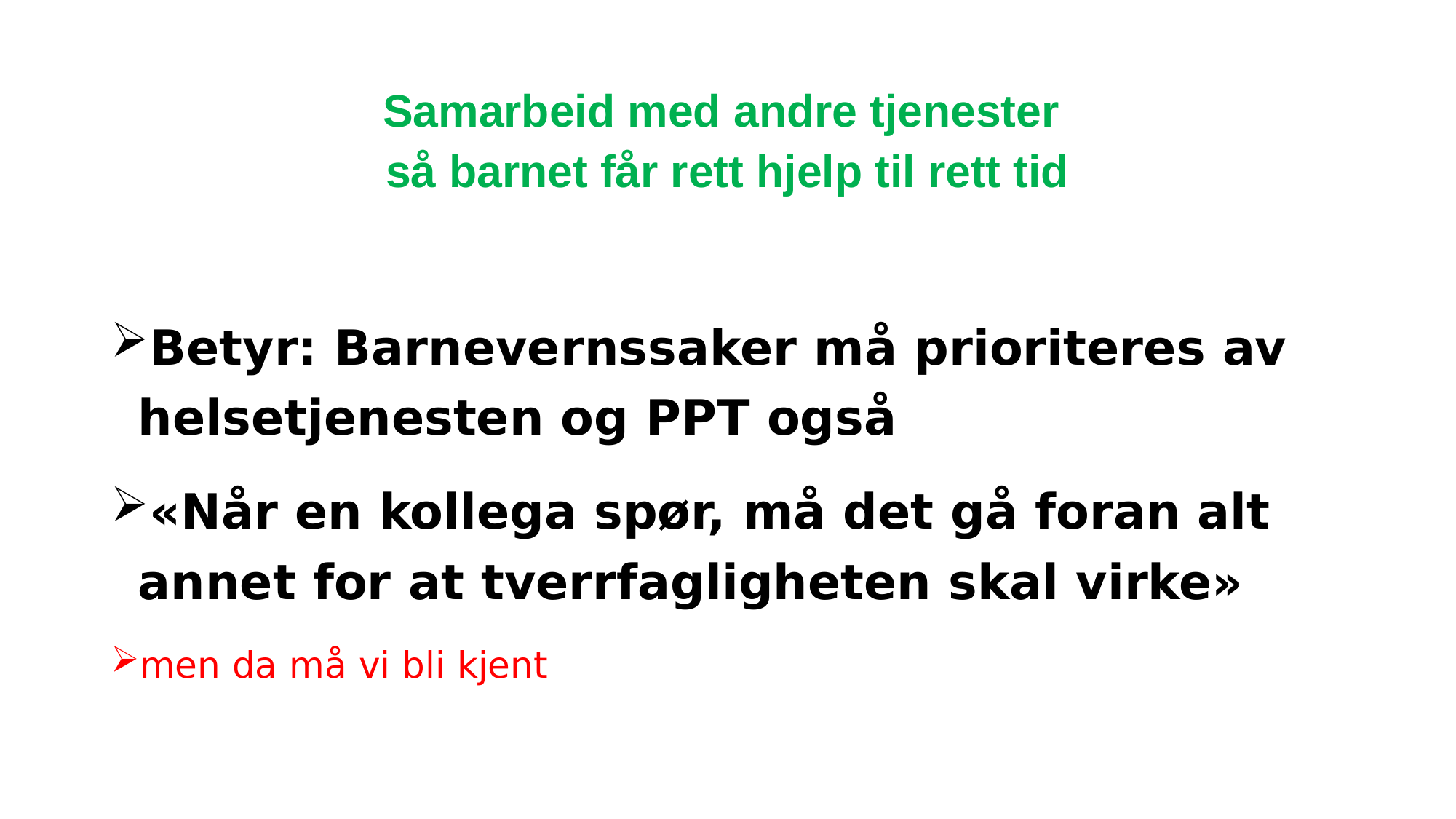

# Samarbeid med andre tjenester så barnet får rett hjelp til rett tid
Betyr: Barnevernssaker må prioriteres av helsetjenesten og PPT også
«Når en kollega spør, må det gå foran alt annet for at tverrfagligheten skal virke»
men da må vi bli kjent